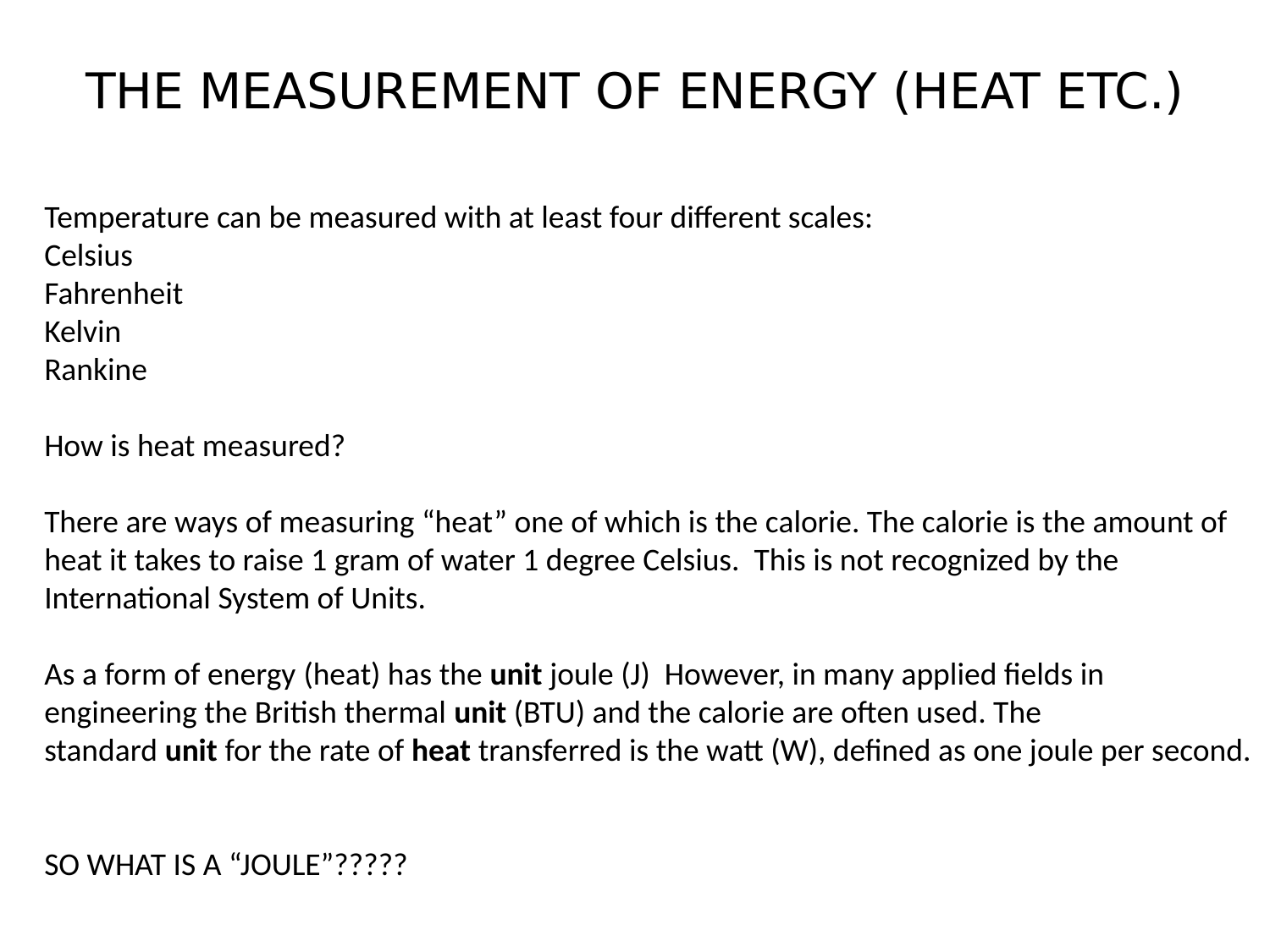

THE MEASUREMENT OF ENERGY (HEAT ETC.)
Temperature can be measured with at least four different scales:
Celsius
Fahrenheit
Kelvin
Rankine

How is heat measured?

There are ways of measuring “heat” one of which is the calorie. The calorie is the amount of heat it takes to raise 1 gram of water 1 degree Celsius.  This is not recognized by the  International System of Units.

As a form of energy (heat) has the unit joule (J)  However, in many applied fields in engineering the British thermal unit (BTU) and the calorie are often used. The standard unit for the rate of heat transferred is the watt (W), defined as one joule per second.

SO WHAT IS A “JOULE”?????